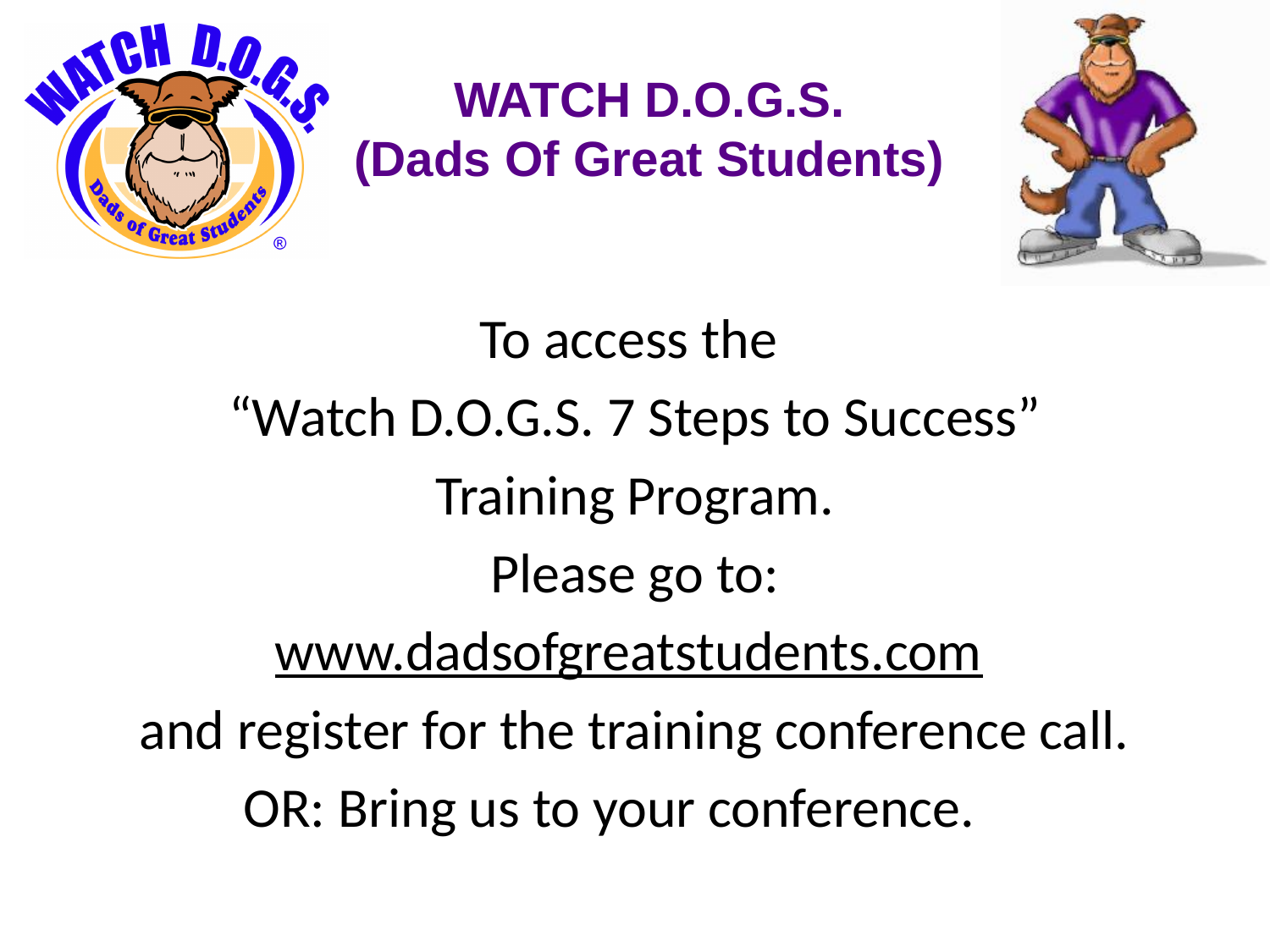

To access the
“Watch D.O.G.S. 7 Steps to Success”
Training Program.
Please go to:
www.dadsofgreatstudents.com
and register for the training conference call.
OR: Bring us to your conference.